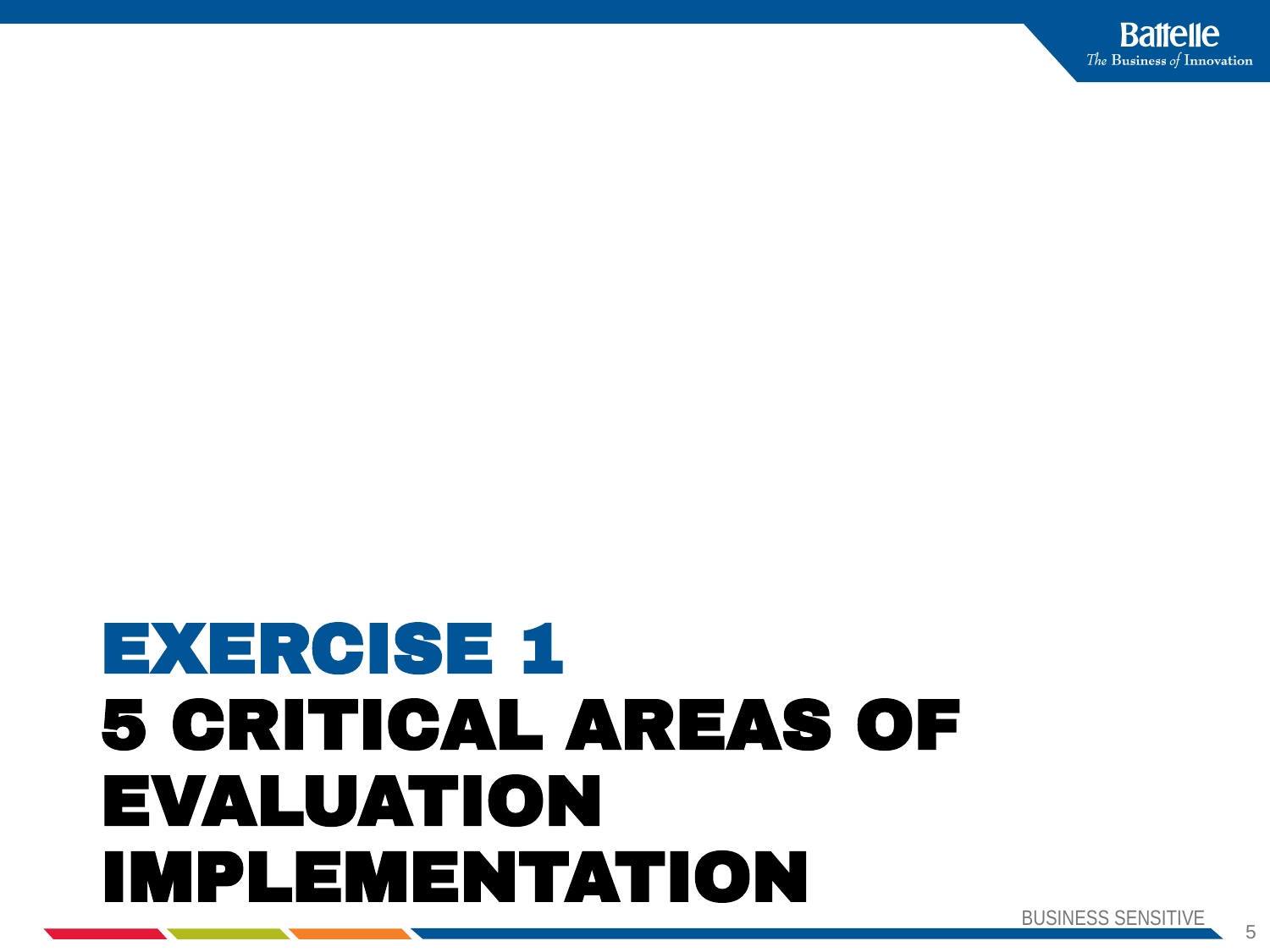

# Exercise 1 5 Critical Areas of evaluation implementation